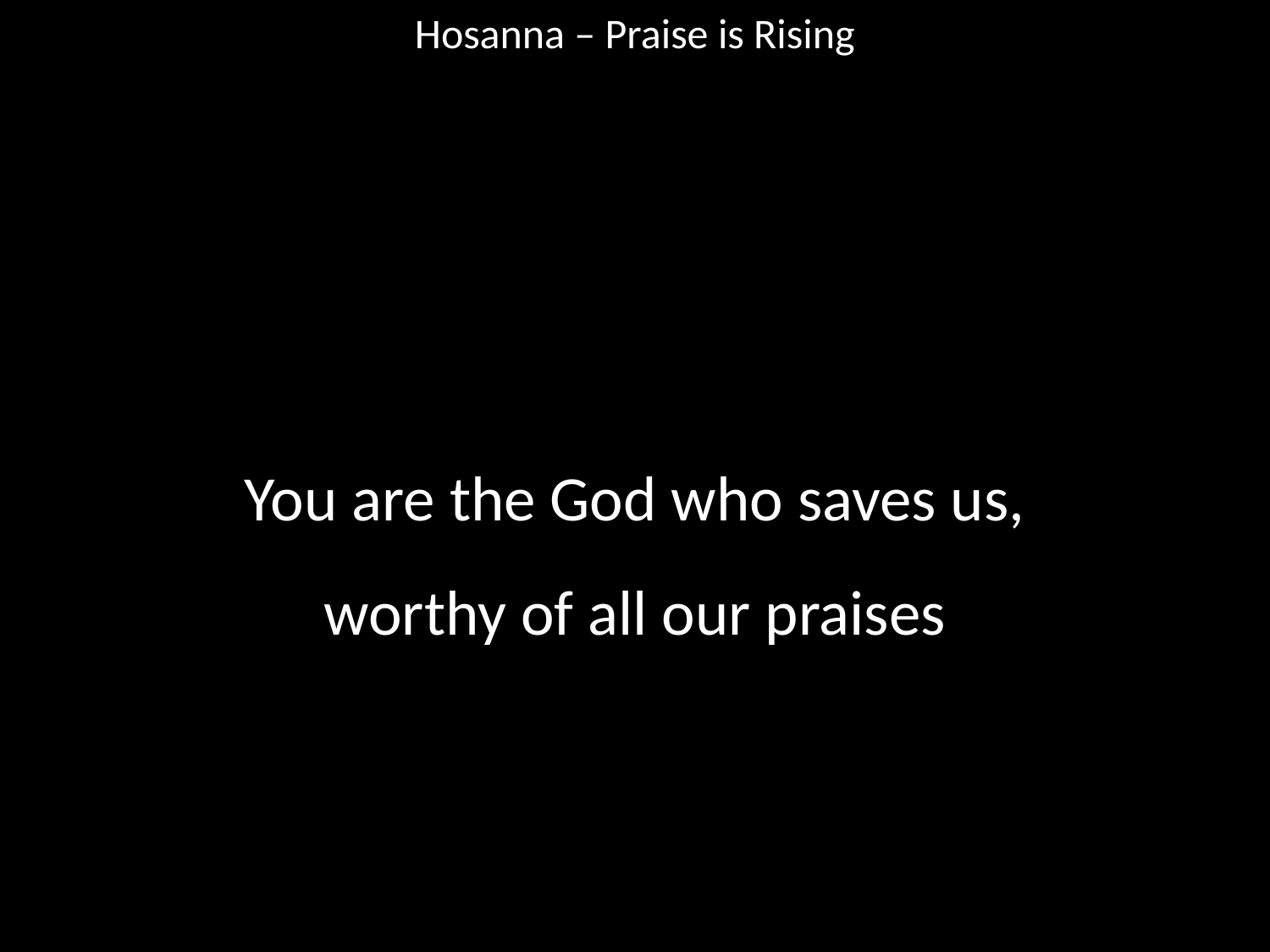

Hosanna – Praise is Rising
#
You are the God who saves us,
worthy of all our praises